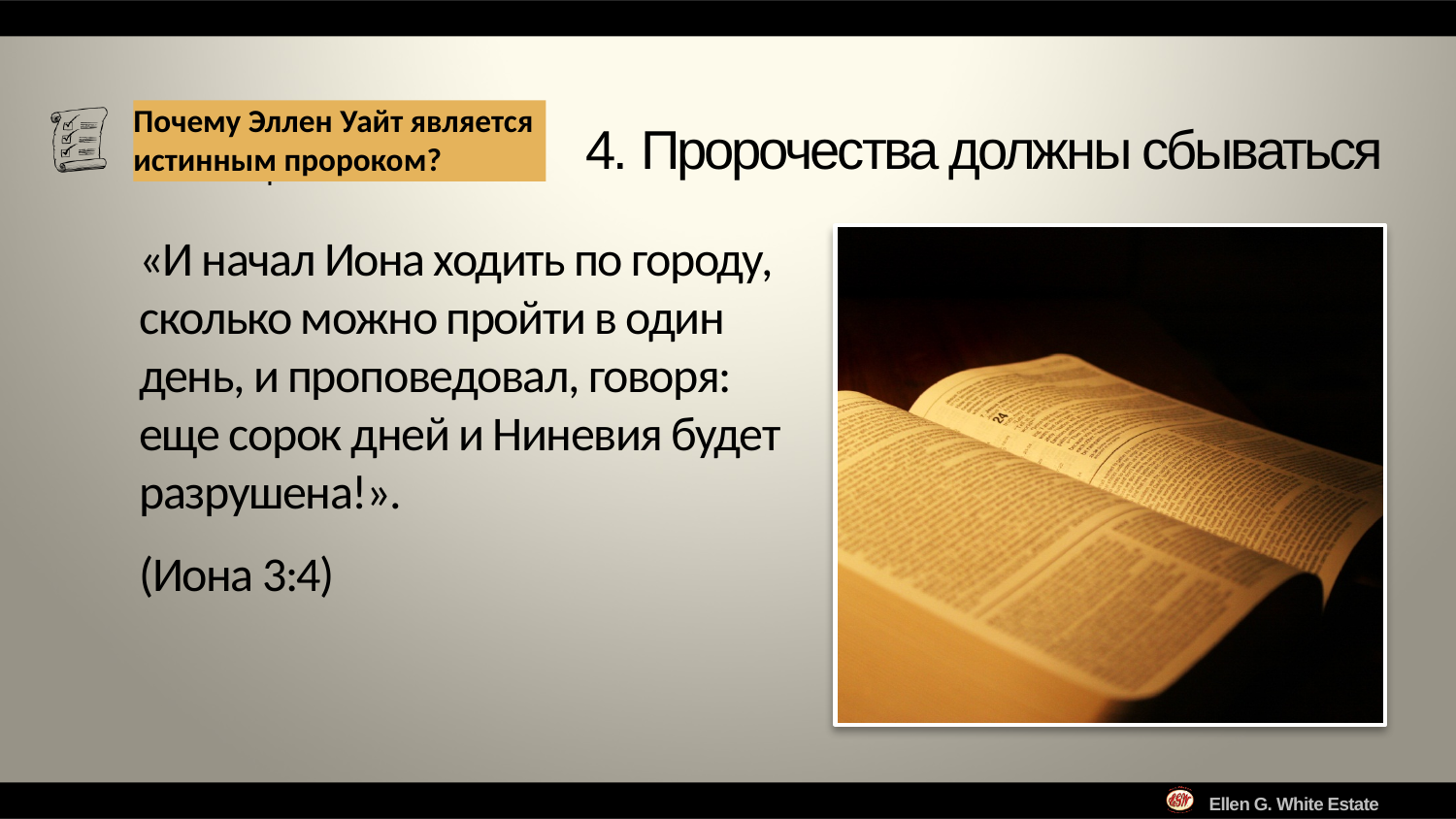

Почему Эллен Уайт является истинным пророком?
4. Пророчества должны сбываться
«И начал Иона ходить по городу, сколько можно пройти в один день, и проповедовал, говоря: еще сорок дней и Ниневия будет разрушена!».
(Иона 3:4)